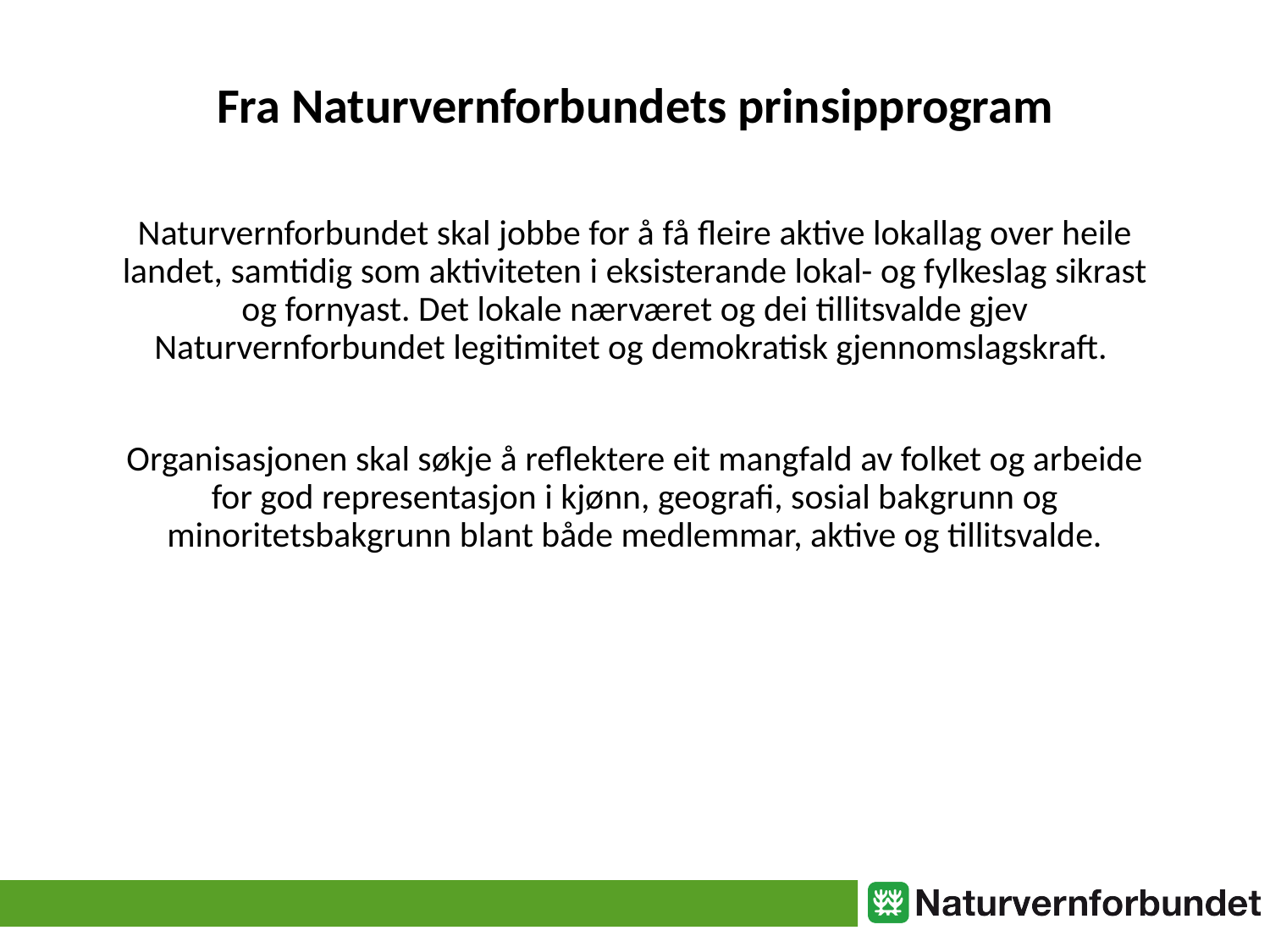

Fra Naturvernforbundets prinsipprogram
Naturvernforbundet skal jobbe for å få fleire aktive lokallag over heile landet, samtidig som aktiviteten i eksisterande lokal- og fylkeslag sikrast og fornyast. Det lokale nærværet og dei tillitsvalde gjev Naturvernforbundet legitimitet og demokratisk gjennomslagskraft.

Organisasjonen skal søkje å reflektere eit mangfald av folket og arbeide for god representasjon i kjønn, geografi, sosial bakgrunn og minoritetsbakgrunn blant både medlemmar, aktive og tillitsvalde.